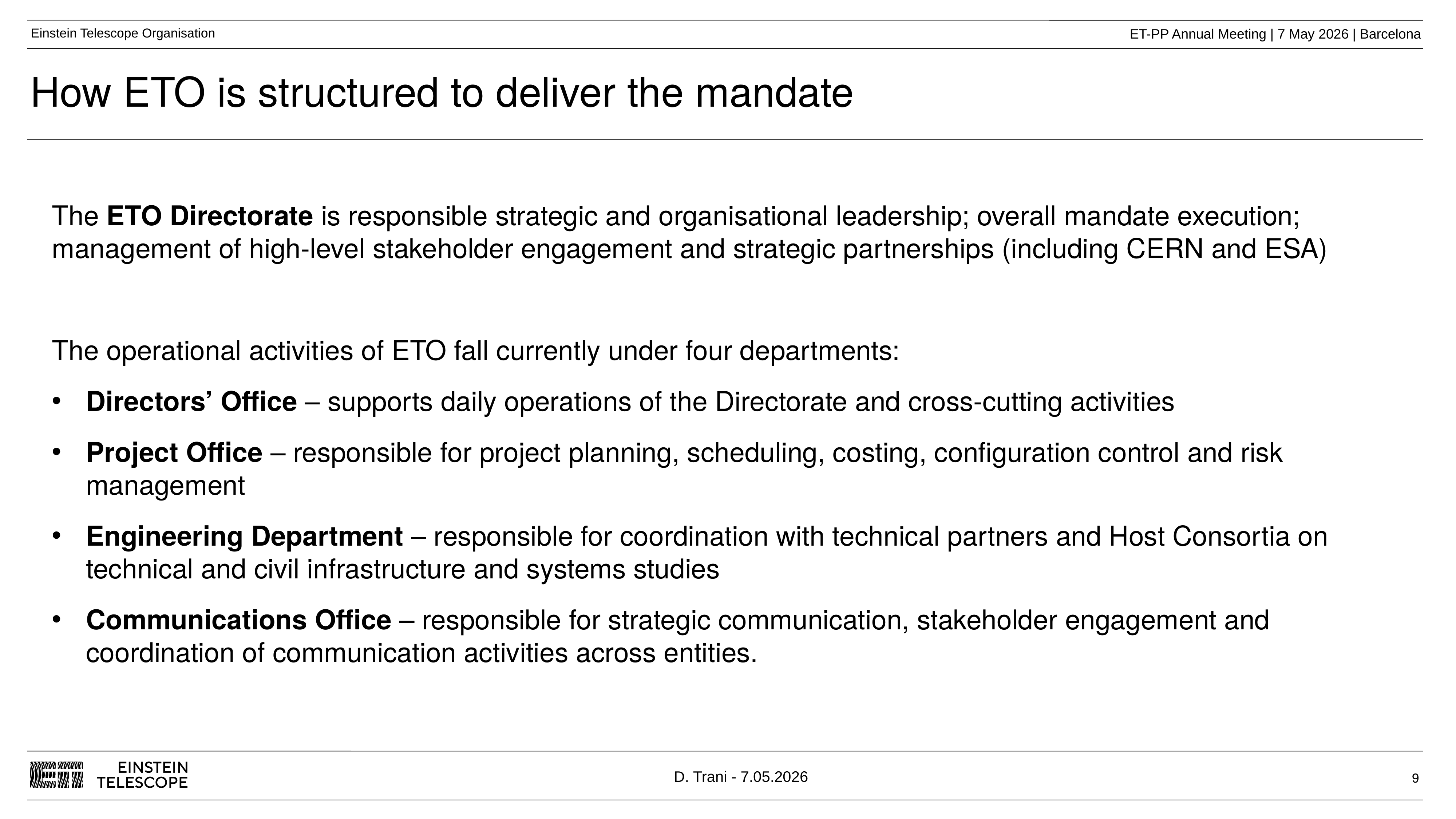

How ETO is structured to deliver the mandate

The ETO Directorate is responsible strategic and organisational leadership; overall mandate execution; management of high‑level stakeholder engagement and strategic partnerships (including CERN and ESA)

The operational activities of ETO fall currently under four departments:
Directors’ Office – supports daily operations of the Directorate and cross-cutting activities​
Project Office – responsible for project planning, scheduling, costing, configuration control and risk management
Engineering Department – responsible for coordination with technical partners and Host Consortia on technical and civil infrastructure and systems studies​
Communications Office – responsible for strategic communication, stakeholder engagement and coordination of communication activities across entities.
9